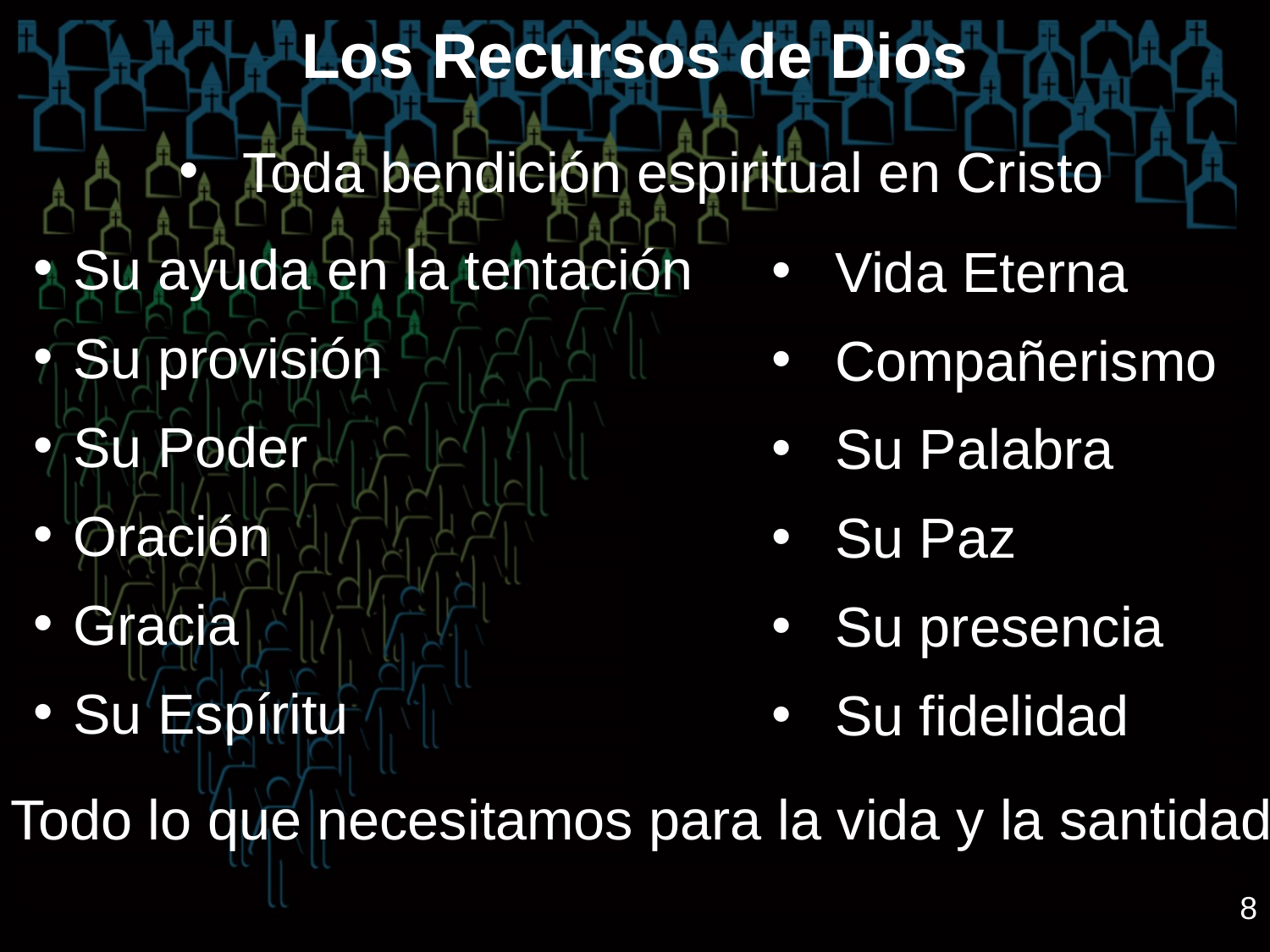

Los Recursos de Dios
Toda bendición espiritual en Cristo
Su ayuda en la tentación
Su provisión
Su Poder
Oración
Gracia
Su Espíritu
Vida Eterna
Compañerismo
Su Palabra
Su Paz
Su presencia
Su fidelidad
Todo lo que necesitamos para la vida y la santidad
8